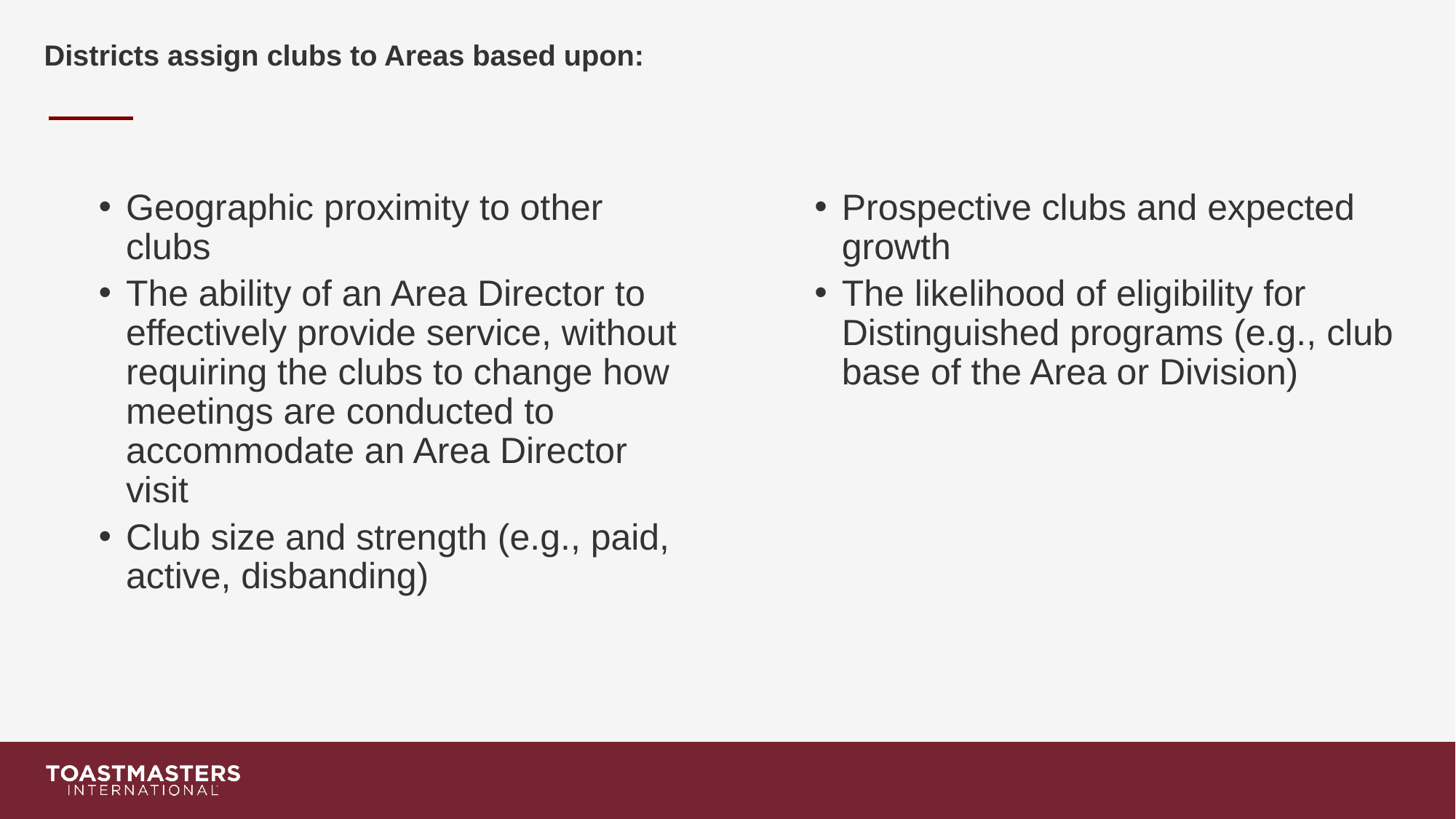

# Districts assign clubs to Areas based upon:
Geographic proximity to other clubs
The ability of an Area Director to effectively provide service, without requiring the clubs to change how meetings are conducted to accommodate an Area Director visit
Club size and strength (e.g., paid, active, disbanding)

Prospective clubs and expected growth
The likelihood of eligibility for Distinguished programs (e.g., club base of the Area or Division)